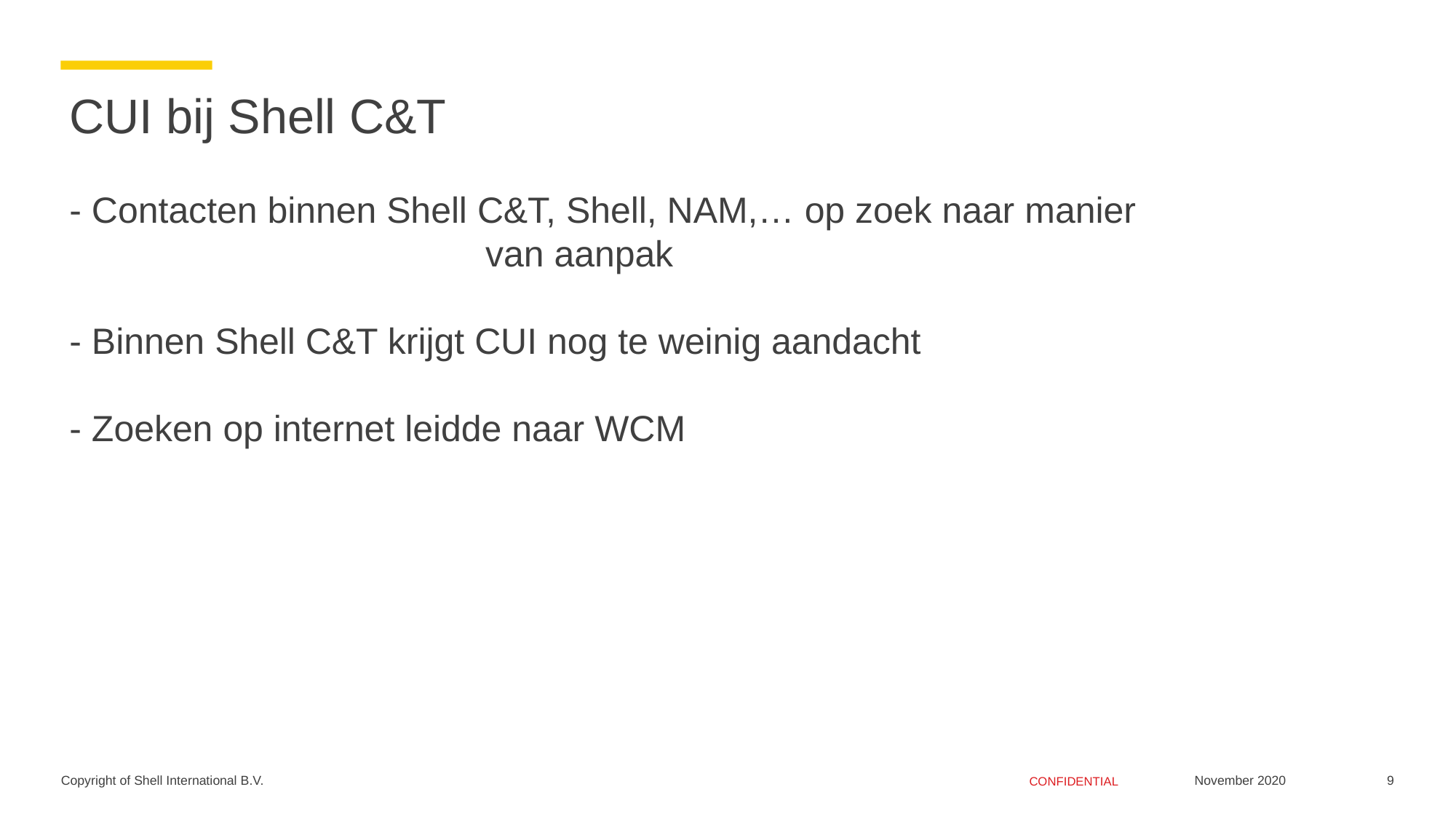

# CUI bij Shell C&T - Contacten binnen Shell C&T, Shell, NAM,… op zoek naar manier                                                                   van aanpak - Binnen Shell C&T krijgt CUI nog te weinig aandacht - Zoeken op internet leidde naar WCM

November 2020
9